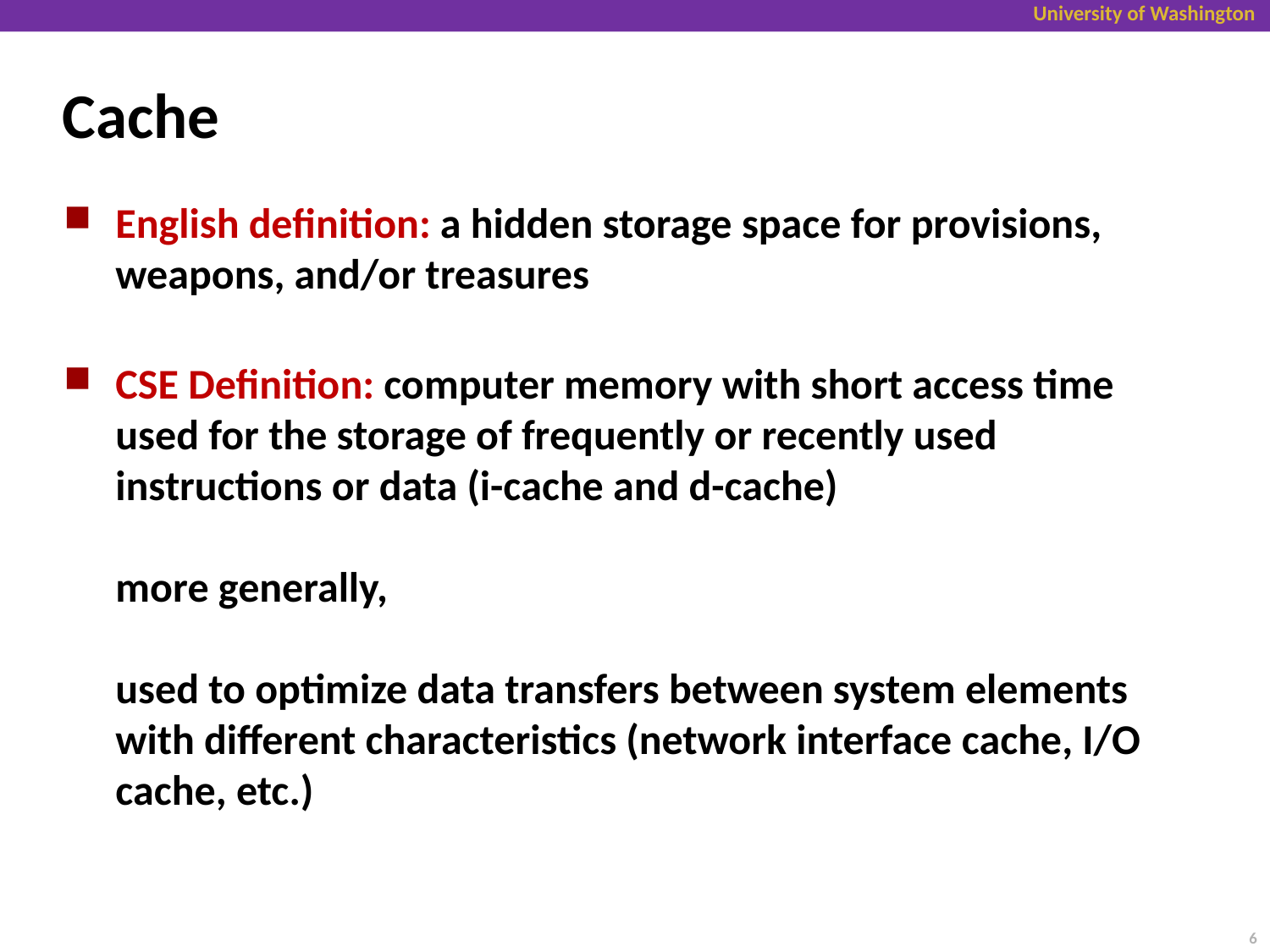

# Cache
English definition: a hidden storage space for provisions, weapons, and/or treasures
CSE Definition: computer memory with short access time used for the storage of frequently or recently used instructions or data (i-cache and d-cache)
more generally,
used to optimize data transfers between system elements with different characteristics (network interface cache, I/O cache, etc.)
6